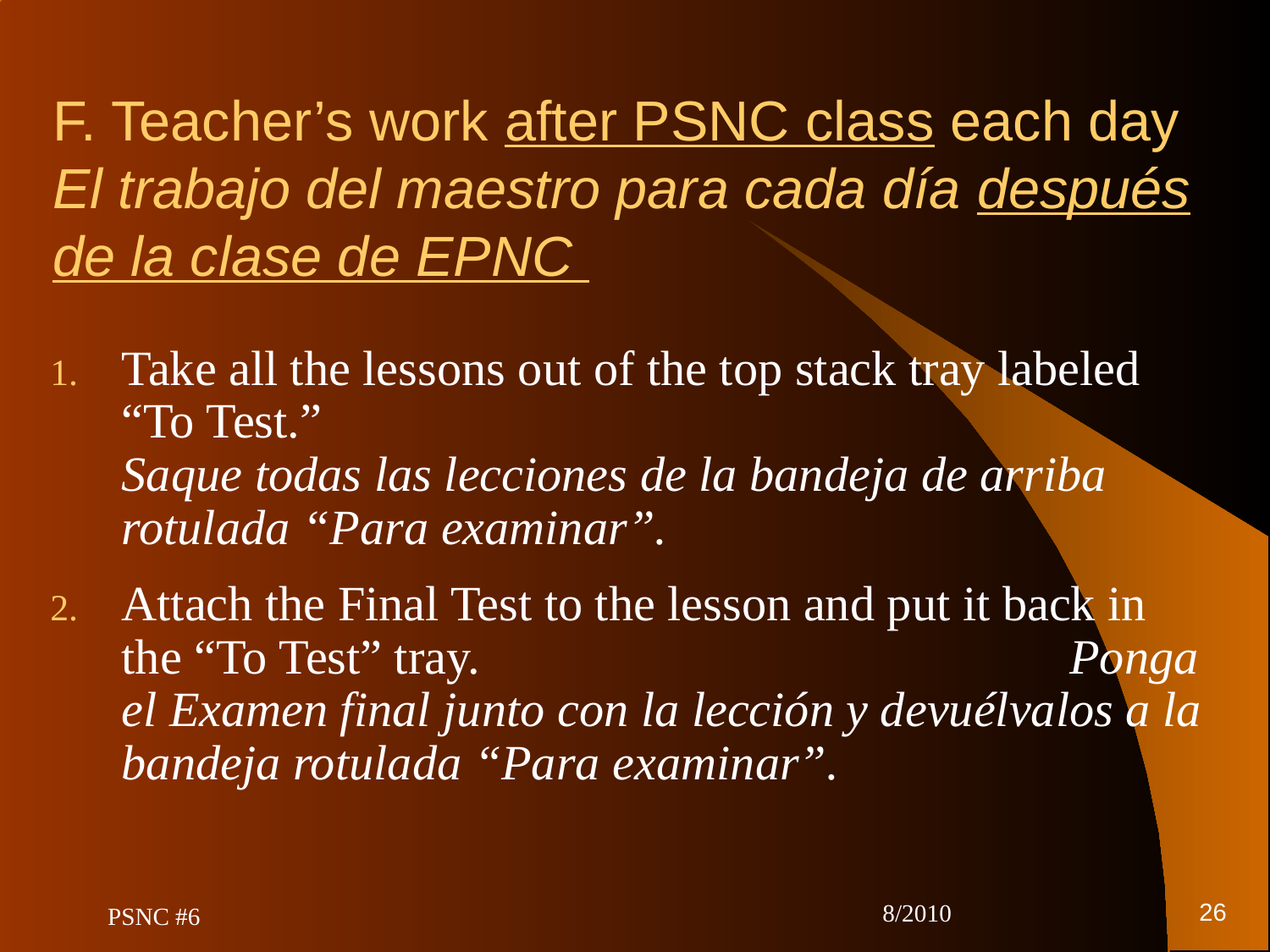

# F. Teacher’s work after PSNC class each day El trabajo del maestro para cada día después de la clase de EPNC
Take all the lessons out of the top stack tray labeled “To Test.”                                                                    Saque todas las lecciones de la bandeja de arriba rotulada “Para examinar”.
Attach the Final Test to the lesson and put it back in the “To Test” tray.                                                Ponga el Examen final junto con la lección y devuélvalos a la bandeja rotulada “Para examinar”.
26
PSNC #6
8/2010